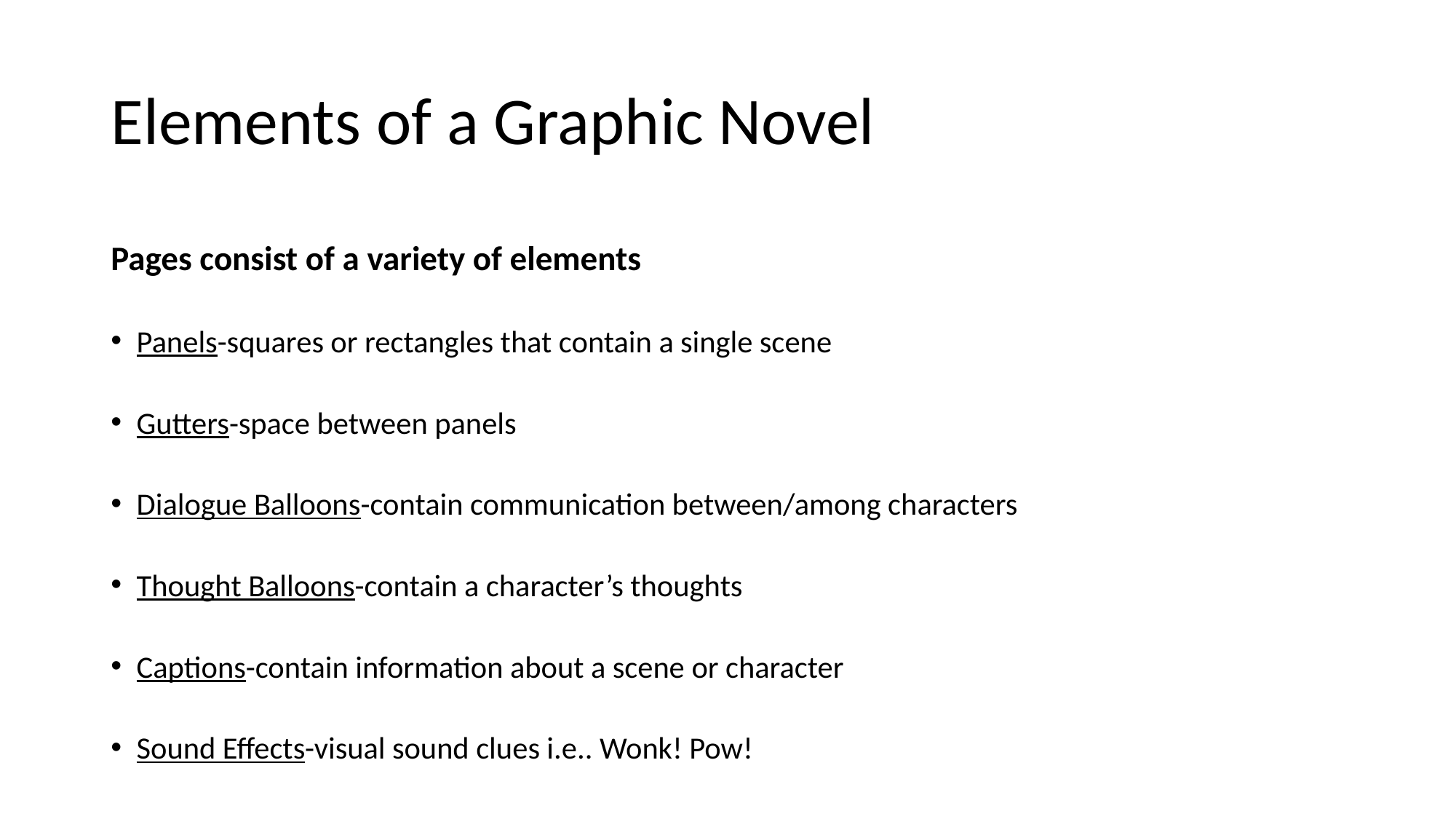

# Elements of a Graphic Novel
Pages consist of a variety of elements

Panels-squares or rectangles that contain a single scene

Gutters-space between panels

Dialogue Balloons-contain communication between/among characters

Thought Balloons-contain a character’s thoughts

Captions-contain information about a scene or character

Sound Effects-visual sound clues i.e.. Wonk! Pow!